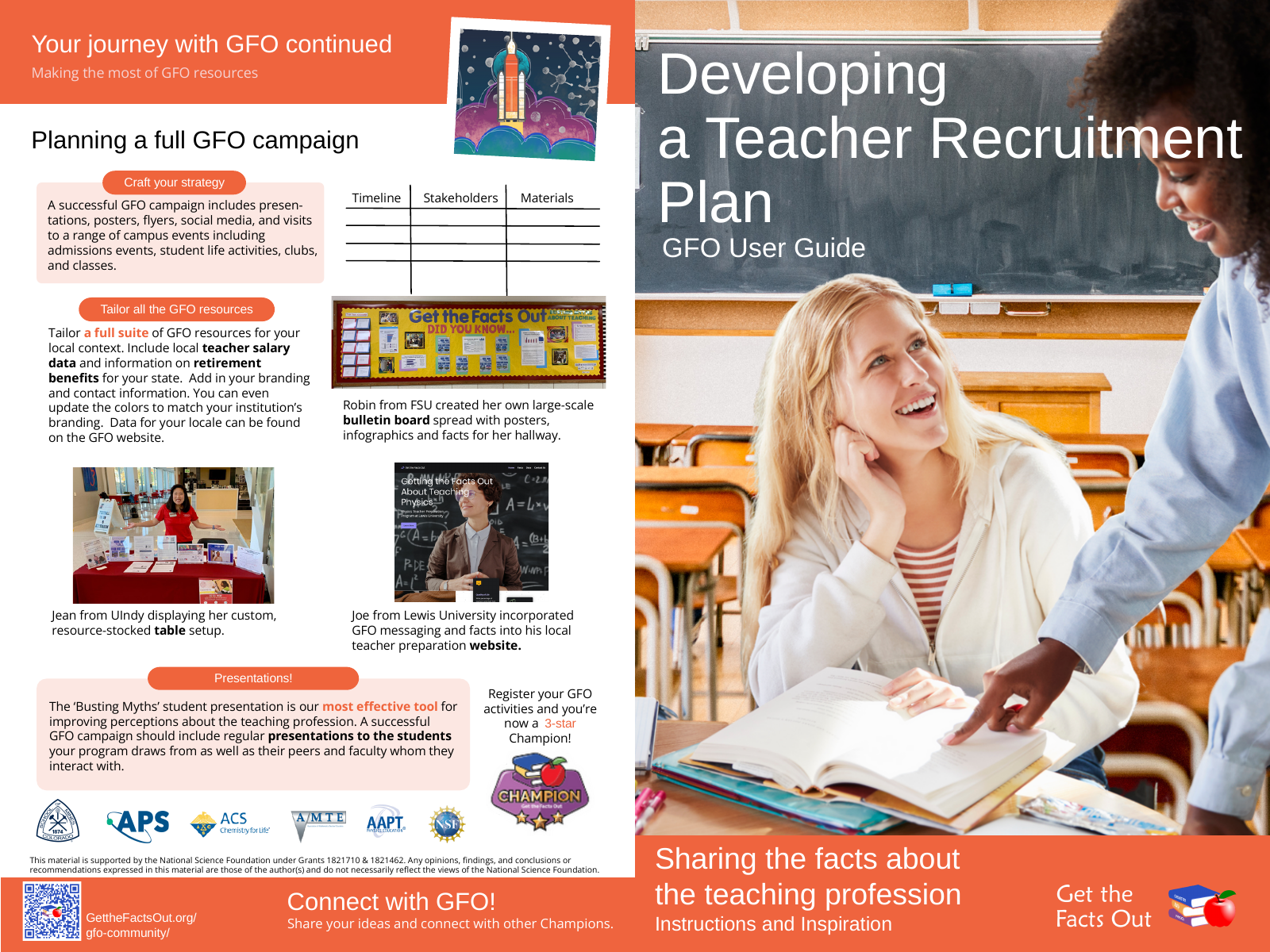

Your journey with GFO continued

Developing
a Teacher Recruitment Plan
Making the most of GFO resources
Planning a full GFO campaign

Craft your strategy

Timeline       Stakeholders       Materials
A successful GFO campaign includes presen-tations, posters, flyers, social media, and visits to a range of campus events including admissions events, student life activities, clubs, and classes.

GFO User Guide

Tailor all the GFO resources
Tailor a full suite of GFO resources for your local context. Include local teacher salary data and information on retirement benefits for your state.  Add in your branding and contact information. You can even update the colors to match your institution’s branding.  Data for your locale can be found on the GFO website.
Robin from FSU created her own large-scale  bulletin board spread with posters, infographics and facts for her hallway.

Jean from UIndy displaying her custom, resource-stocked table setup.
Joe from Lewis University incorporated GFO messaging and facts into his local teacher preparation website.

Presentations!

Register your GFO activities and you’re now a  3-star Champion!
The ‘Busting Myths’ student presentation is our most effective tool for improving perceptions about the teaching profession. A successful GFO campaign should include regular presentations to the students your program draws from as well as their peers and faculty whom they interact with.

Sharing the facts about
the teaching profession
This material is supported by the National Science Foundation under Grants 1821710 & 1821462. Any opinions, findings, and conclusions or recommendations expressed in this material are those of the author(s) and do not necessarily reflect the views of the National Science Foundation.

Connect with GFO!
GettheFactsOut.org/
gfo-community/
Instructions and Inspiration
Share your ideas and connect with other Champions.